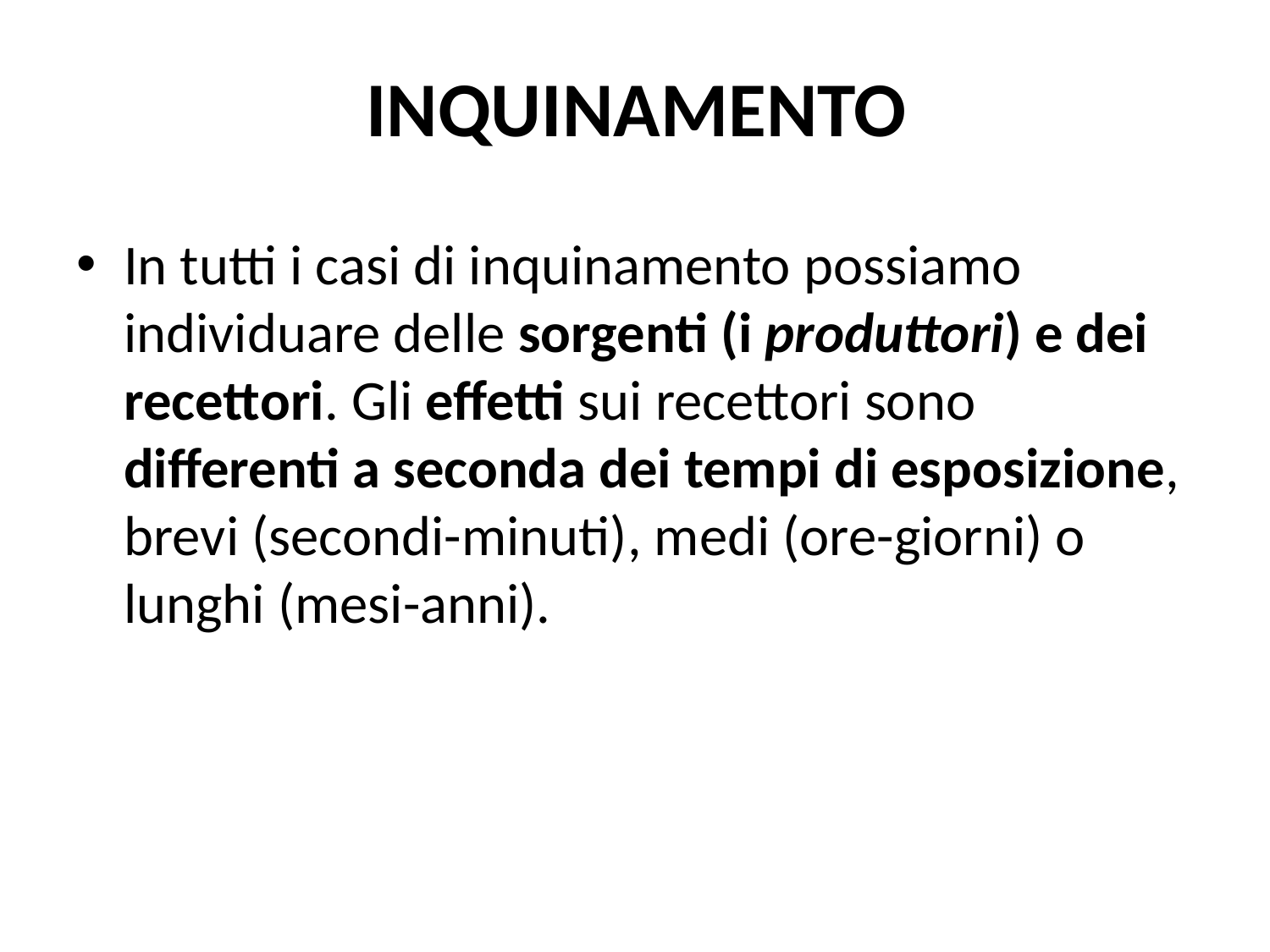

# INQUINAMENTO
In tutti i casi di inquinamento possiamo individuare delle sorgenti (i produttori) e dei recettori. Gli effetti sui recettori sono differenti a seconda dei tempi di esposizione, brevi (secondi-minuti), medi (ore-giorni) o lunghi (mesi-anni).